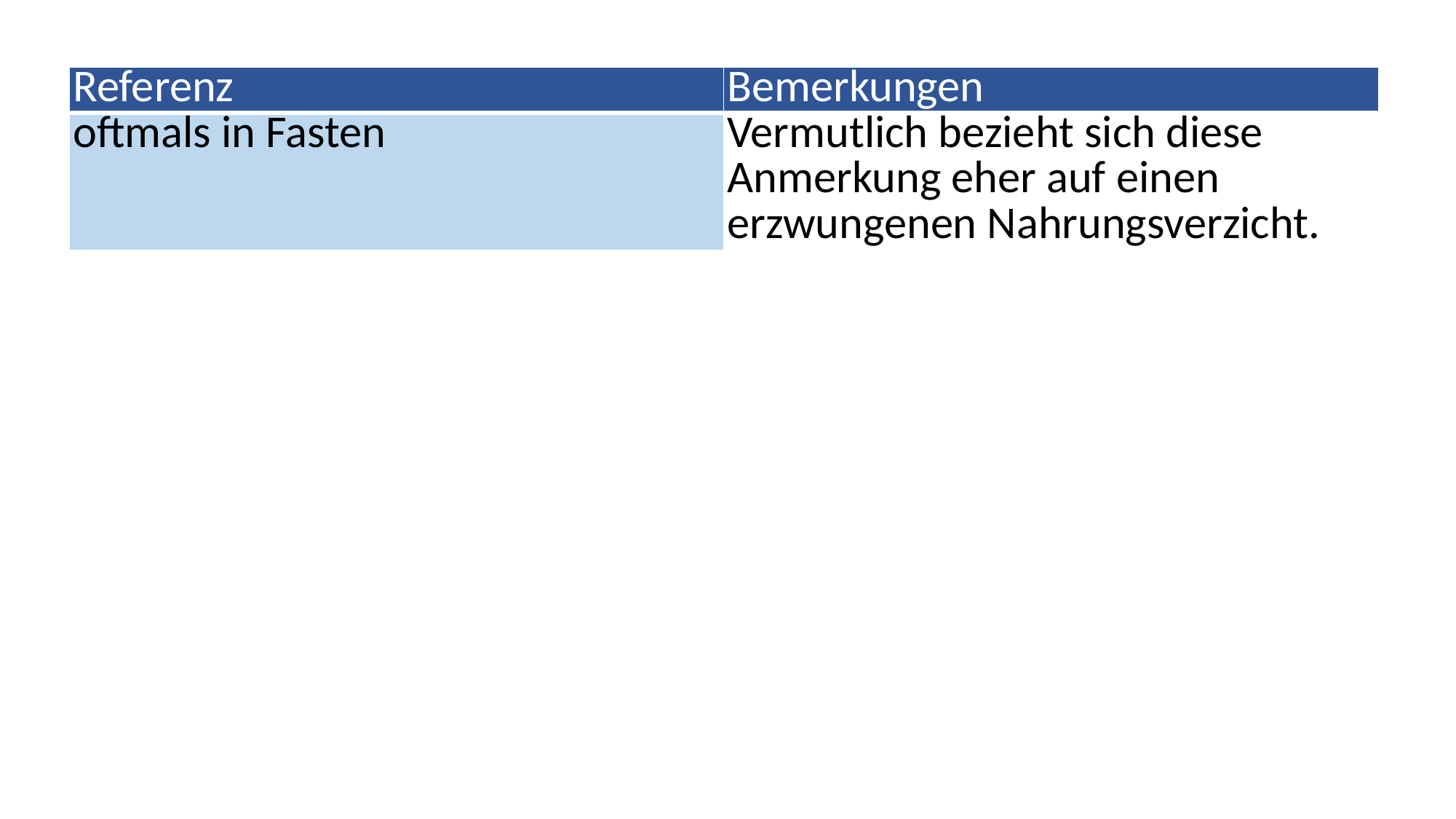

| Referenz | Bemerkungen |
| --- | --- |
| oftmals in Fasten | Vermutlich bezieht sich diese Anmerkung eher auf einen erzwungenen Nahrungsverzicht. |